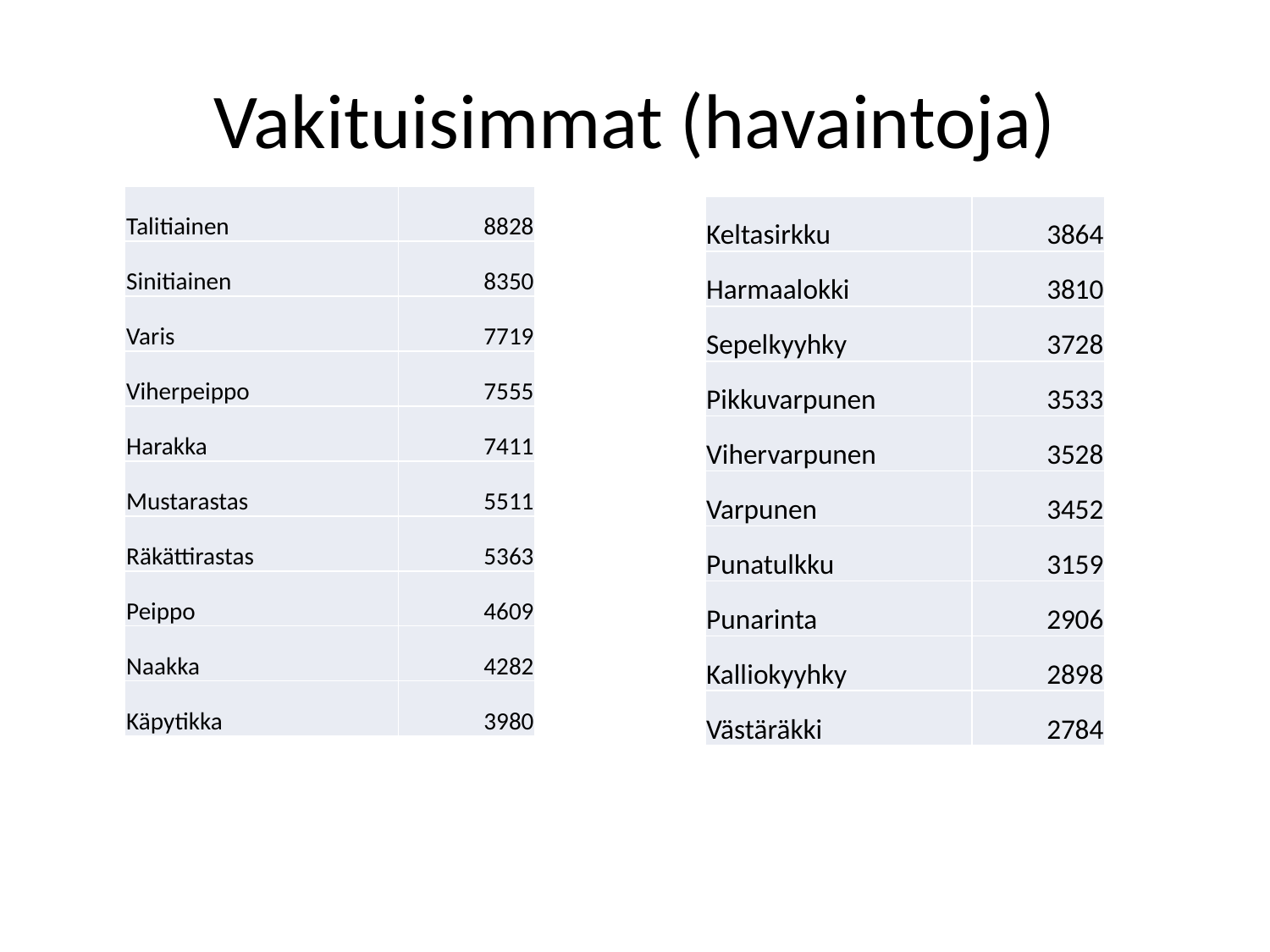

# Vakituisimmat (havaintoja)
| Talitiainen | 8828 |
| --- | --- |
| Sinitiainen | 8350 |
| Varis | 7719 |
| Viherpeippo | 7555 |
| Harakka | 7411 |
| Mustarastas | 5511 |
| Räkättirastas | 5363 |
| Peippo | 4609 |
| Naakka | 4282 |
| Käpytikka | 3980 |
| Keltasirkku | 3864 |
| --- | --- |
| Harmaalokki | 3810 |
| Sepelkyyhky | 3728 |
| Pikkuvarpunen | 3533 |
| Vihervarpunen | 3528 |
| Varpunen | 3452 |
| Punatulkku | 3159 |
| Punarinta | 2906 |
| Kalliokyyhky | 2898 |
| Västäräkki | 2784 |